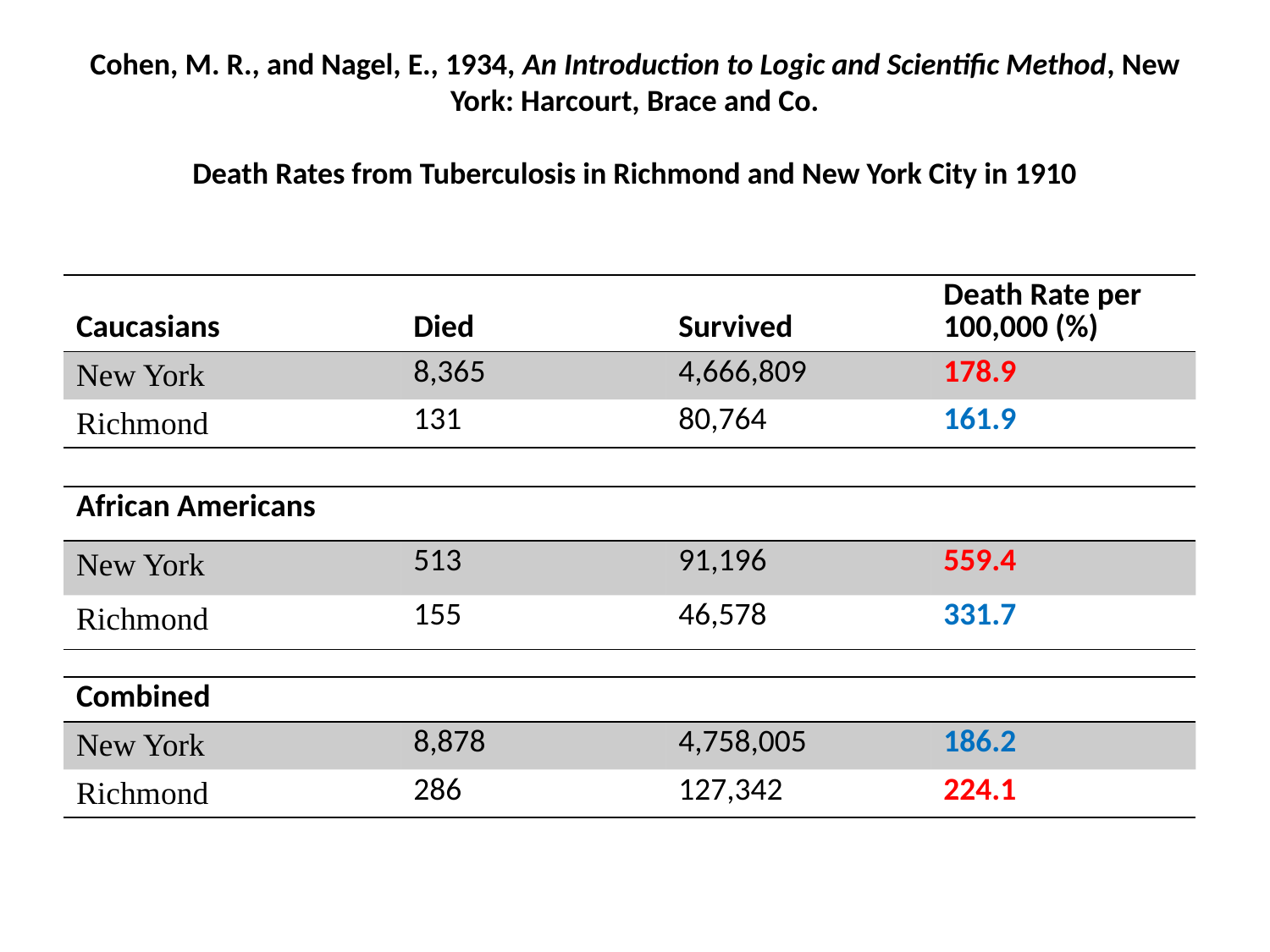

# Cohen, M. R., and Nagel, E., 1934, An Introduction to Logic and Scientific Method, New York: Harcourt, Brace and Co. Death Rates from Tuberculosis in Richmond and New York City in 1910
| Caucasians | Died | Survived | Death Rate per 100,000 (%) |
| --- | --- | --- | --- |
| New York | 8,365 | 4,666,809 | 178.9 |
| Richmond | 131 | 80,764 | 161.9 |
| African Americans |  |  |  |
| --- | --- | --- | --- |
| New York | 513 | 91,196 | 559.4 |
| Richmond | 155 | 46,578 | 331.7 |
| Combined |  |  |  |
| --- | --- | --- | --- |
| New York | 8,878 | 4,758,005 | 186.2 |
| Richmond | 286 | 127,342 | 224.1 |